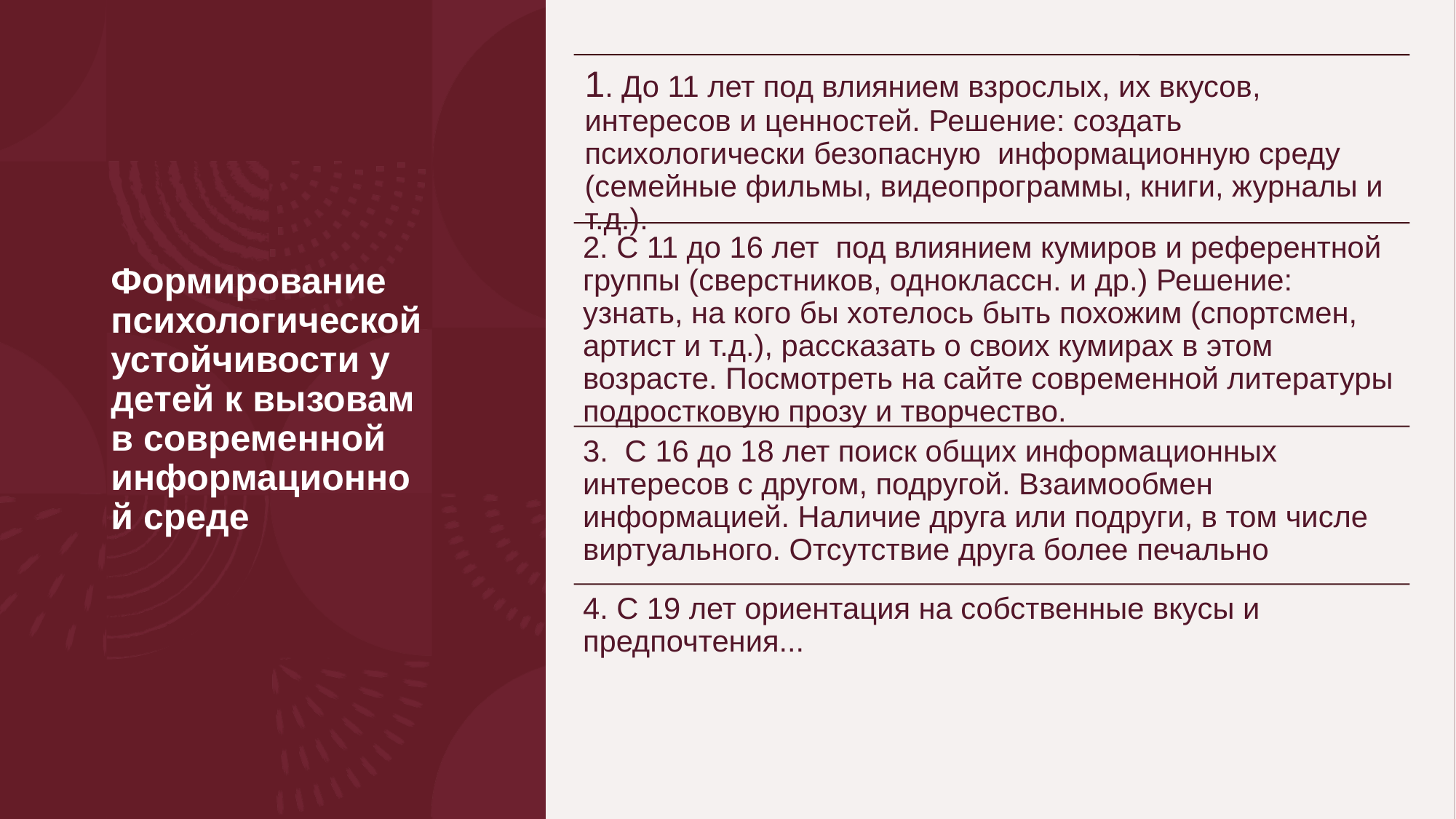

1. До 11 лет под влиянием взрослых, их вкусов, интересов и ценностей. Решение: создать психологически безопасную  информационную среду (семейные фильмы, видеопрограммы, книги, журналы и т.д.).
2. С 11 до 16 лет  под влиянием кумиров и референтной группы (сверстников, одноклассн. и др.) Решение: узнать, на кого бы хотелось быть похожим (спортсмен, артист и т.д.), рассказать о своих кумирах в этом возрасте. Посмотреть на сайте современной литературы подростковую прозу и творчество.
3.  С 16 до 18 лет поиск общих информационных интересов с другом, подругой. Взаимообмен информацией. Наличие друга или подруги, в том числе виртуального. Отсутствие друга более печально
4. С 19 лет ориентация на собственные вкусы и предпочтения...
# Формирование психологической устойчивости у детей к вызовам в современной информационной среде